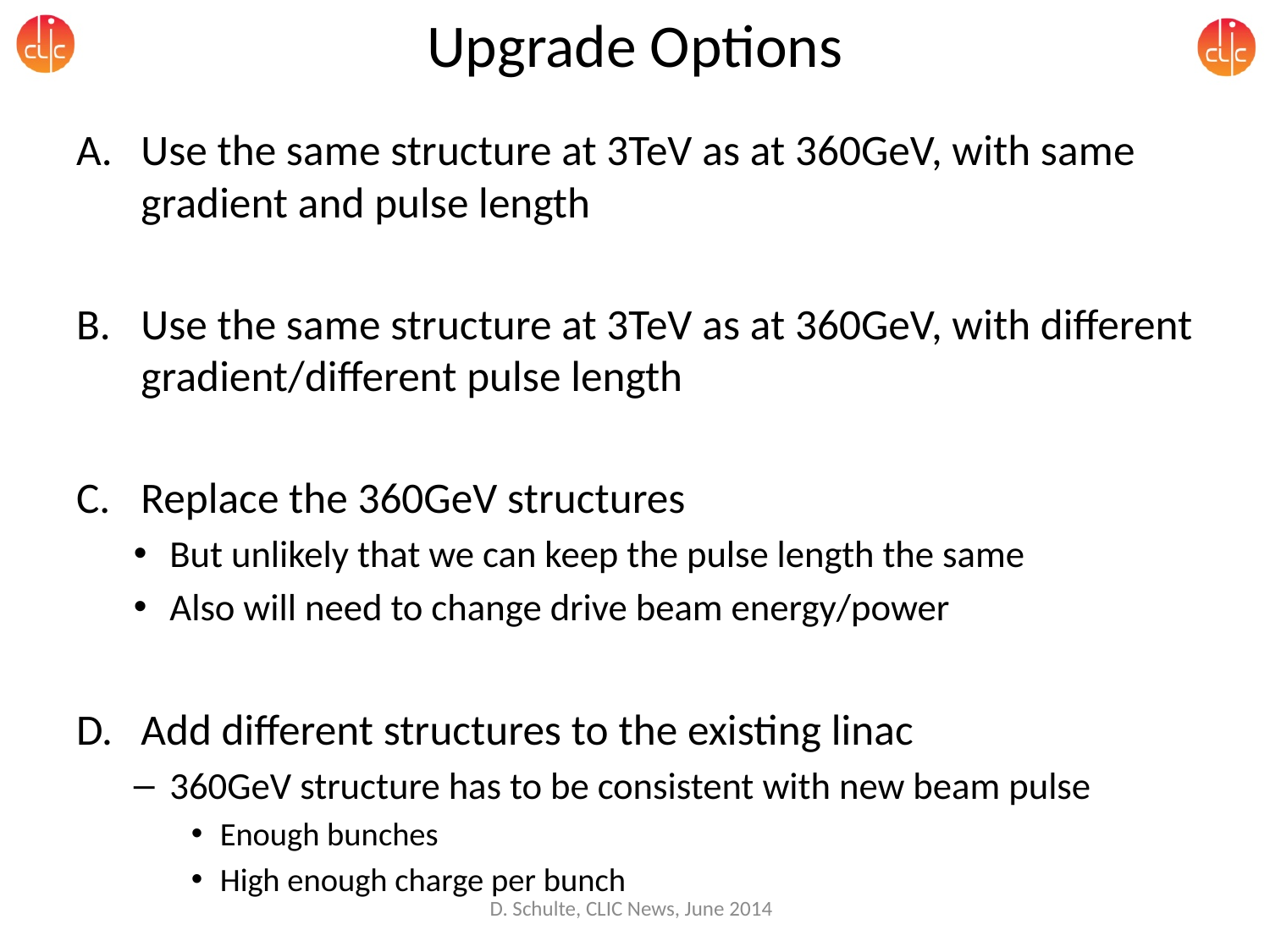

# Upgrade Options
Use the same structure at 3TeV as at 360GeV, with same gradient and pulse length

Use the same structure at 3TeV as at 360GeV, with different gradient/different pulse length

Replace the 360GeV structures
But unlikely that we can keep the pulse length the same
Also will need to change drive beam energy/power

Add different structures to the existing linac
360GeV structure has to be consistent with new beam pulse
Enough bunches
High enough charge per bunch
D. Schulte, CLIC News, June 2014